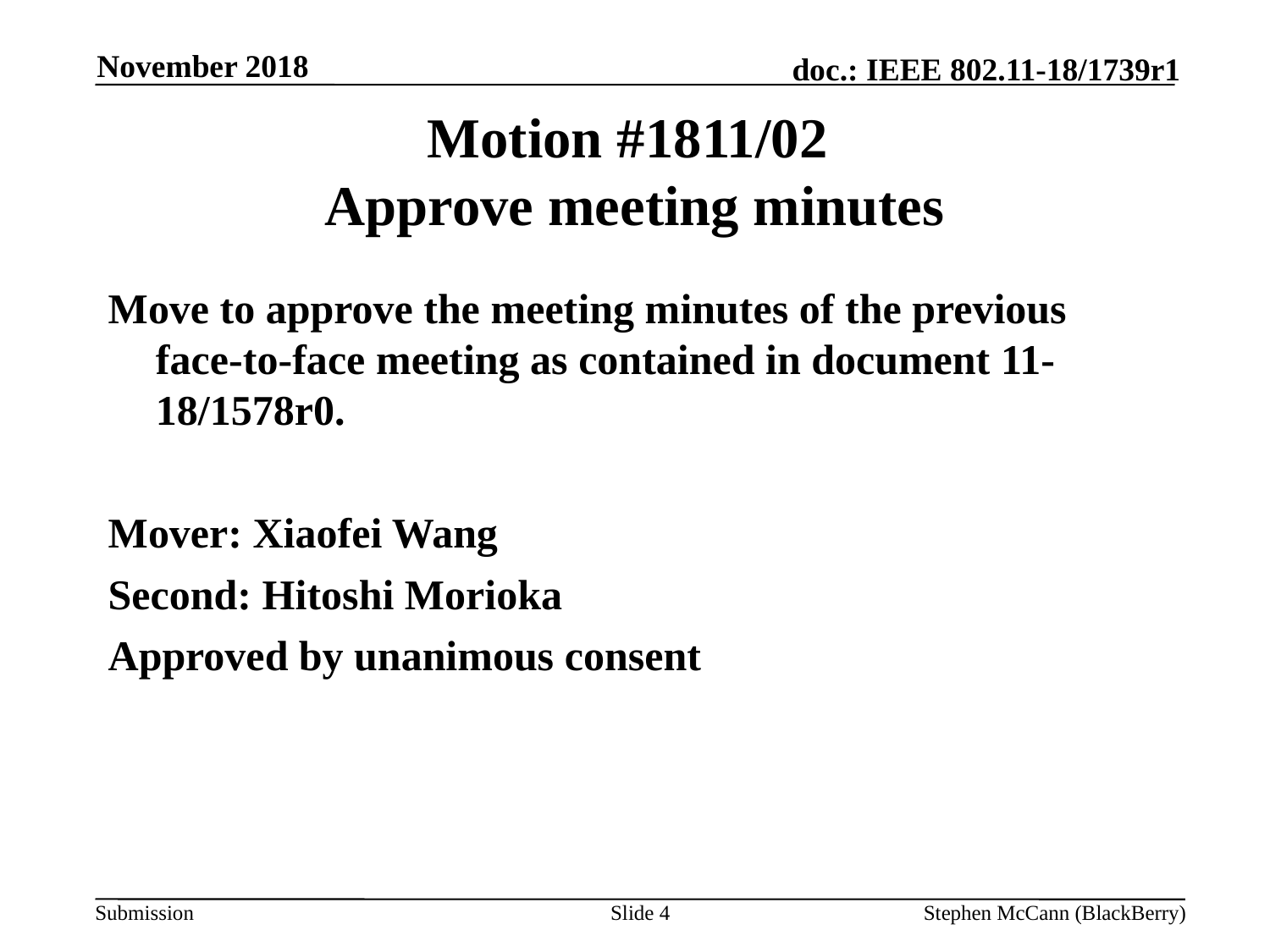

November 2018
# Motion #1811/02 Approve meeting minutes
Move to approve the meeting minutes of the previous face-to-face meeting as contained in document 11-18/1578r0.

Mover: Xiaofei Wang
Second: Hitoshi Morioka
Approved by unanimous consent
Slide 4
Stephen McCann (BlackBerry)